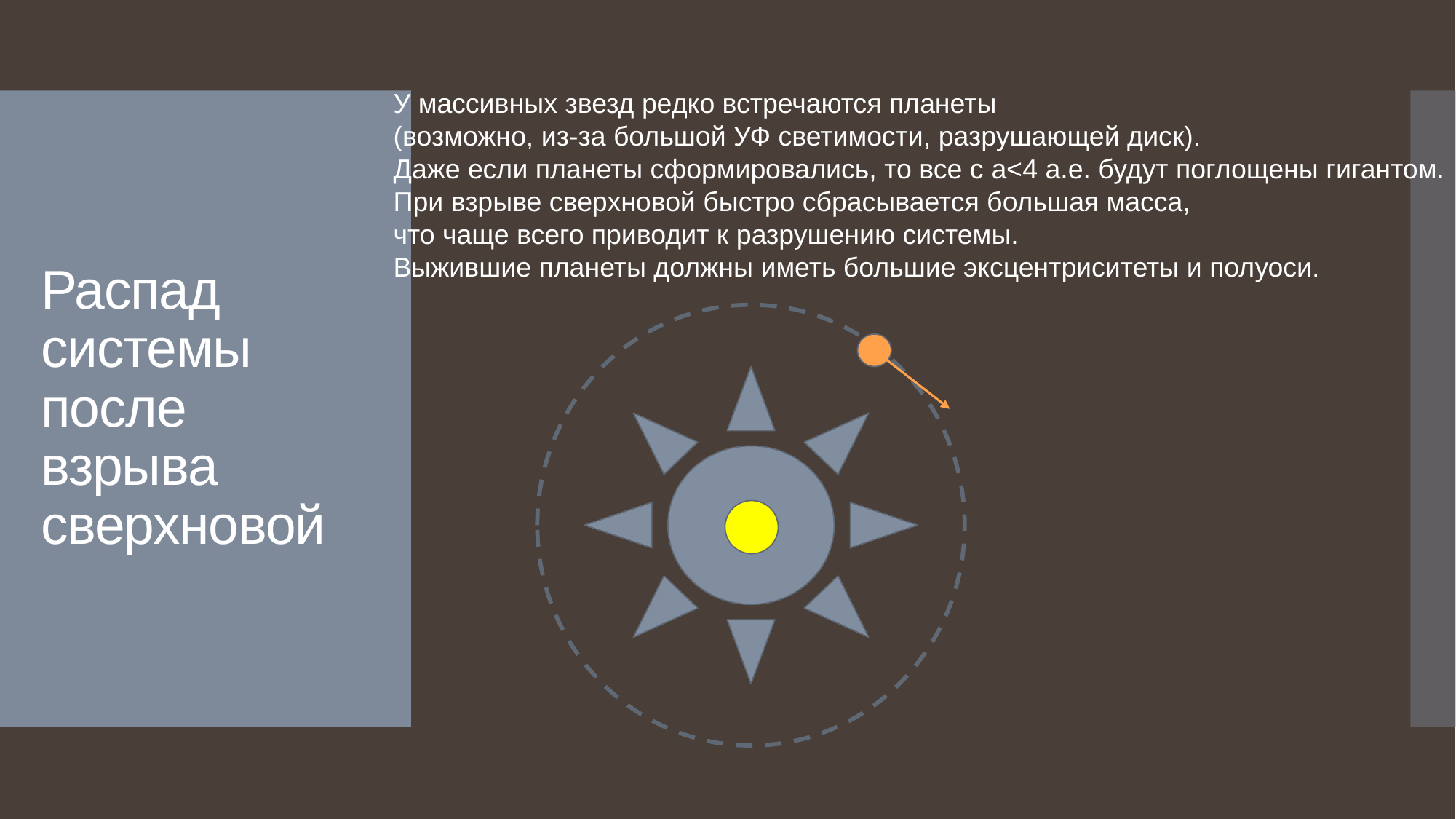

У массивных звезд редко встречаются планеты
(возможно, из-за большой УФ светимости, разрушающей диск).
Даже если планеты сформировались, то все с a<4 а.е. будут поглощены гигантом.
При взрыве сверхновой быстро сбрасывается большая масса,
что чаще всего приводит к разрушению системы.
Выжившие планеты должны иметь большие эксцентриситеты и полуоси.
# Распад системы после взрыва сверхновой